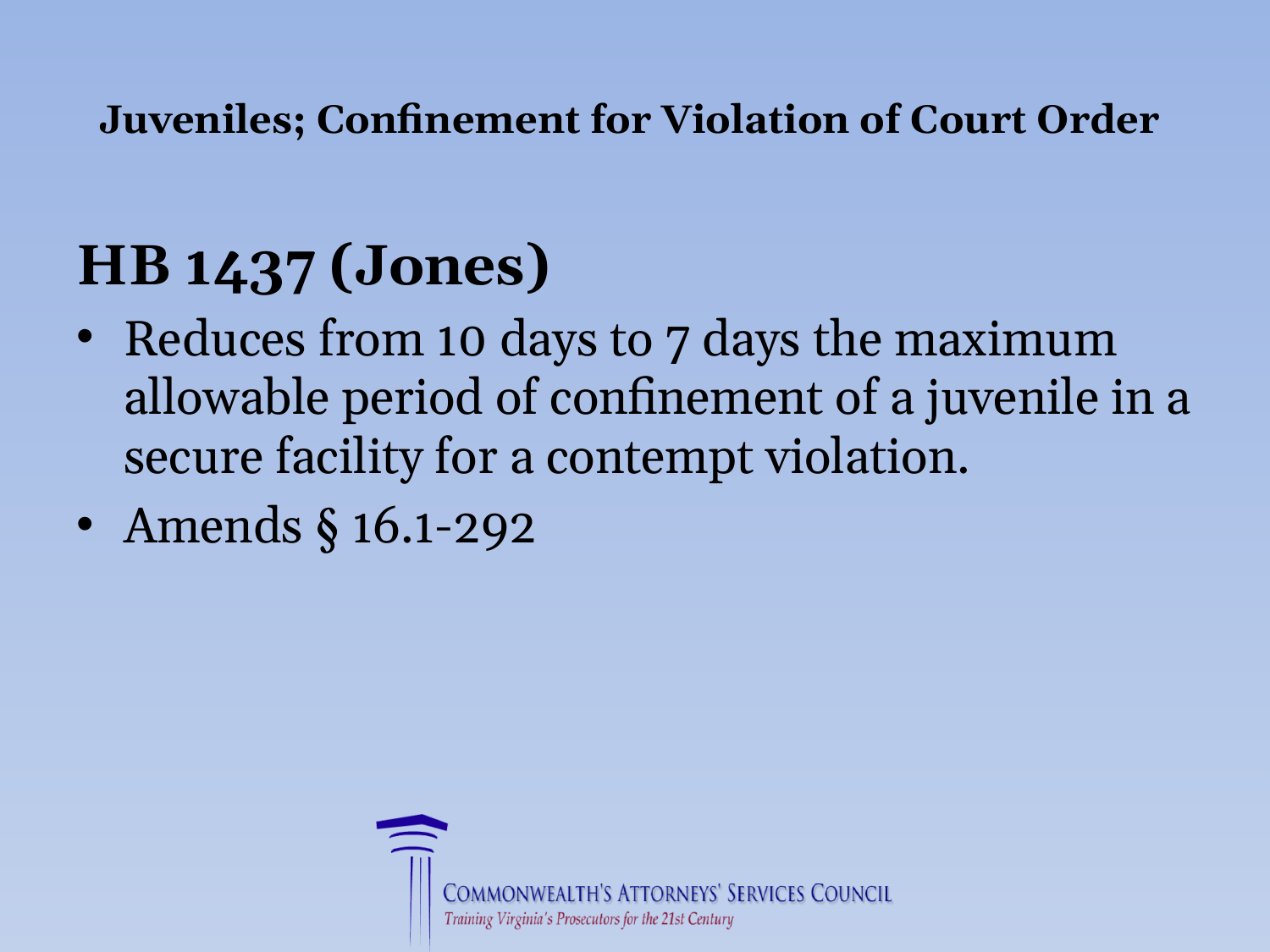

# Juveniles; Confinement for Violation of Court Order
HB 1437 (Jones)
Reduces from 10 days to 7 days the maximum allowable period of confinement of a juvenile in a secure facility for a contempt violation.
Amends § 16.1-292